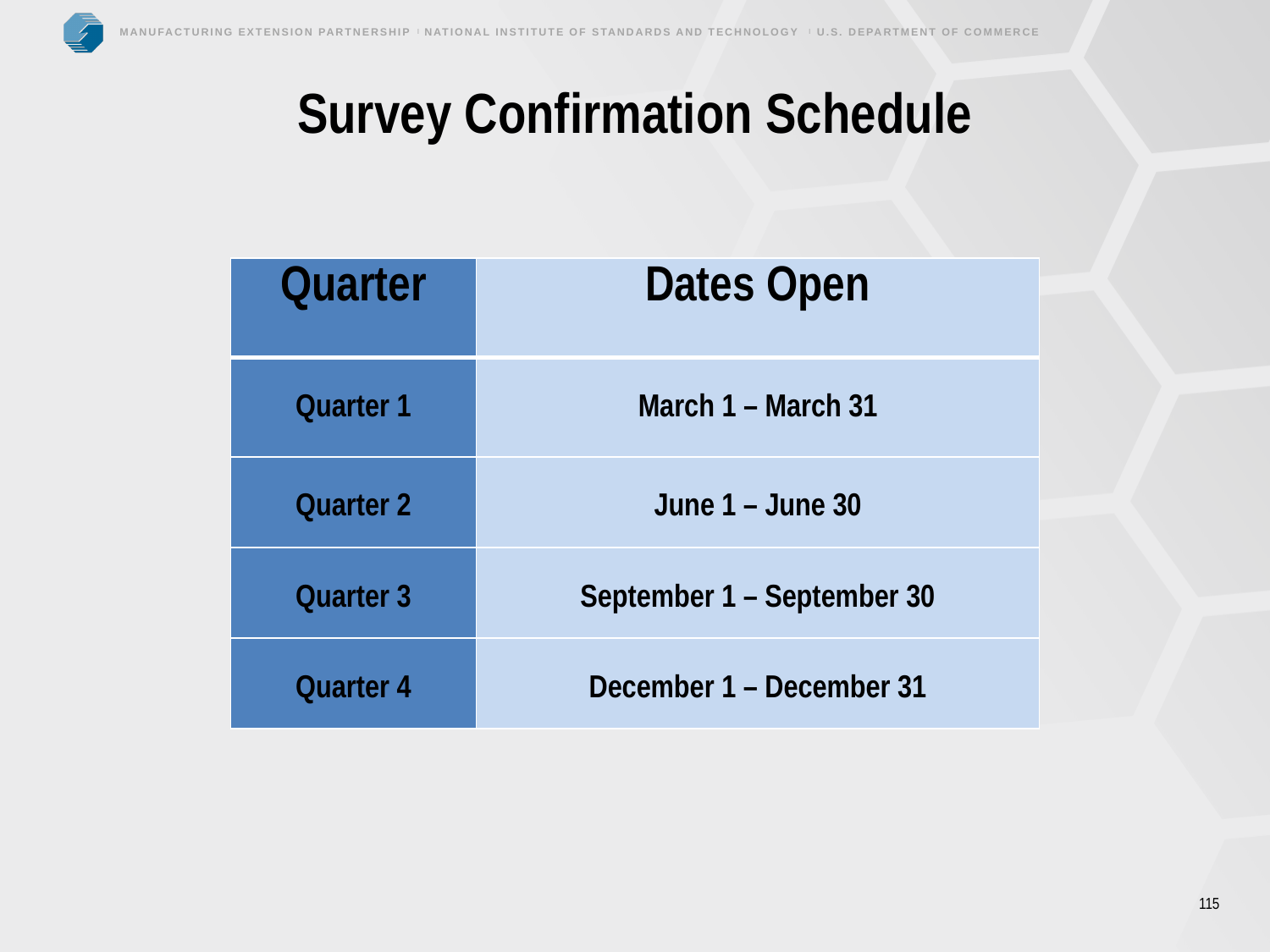

# Survey Confirmation Schedule
| Quarter | Dates Open |
| --- | --- |
| Quarter 1 | March 1 – March 31 |
| Quarter 2 | June 1 – June 30 |
| Quarter 3 | September 1 – September 30 |
| Quarter 4 | December 1 – December 31 |
115